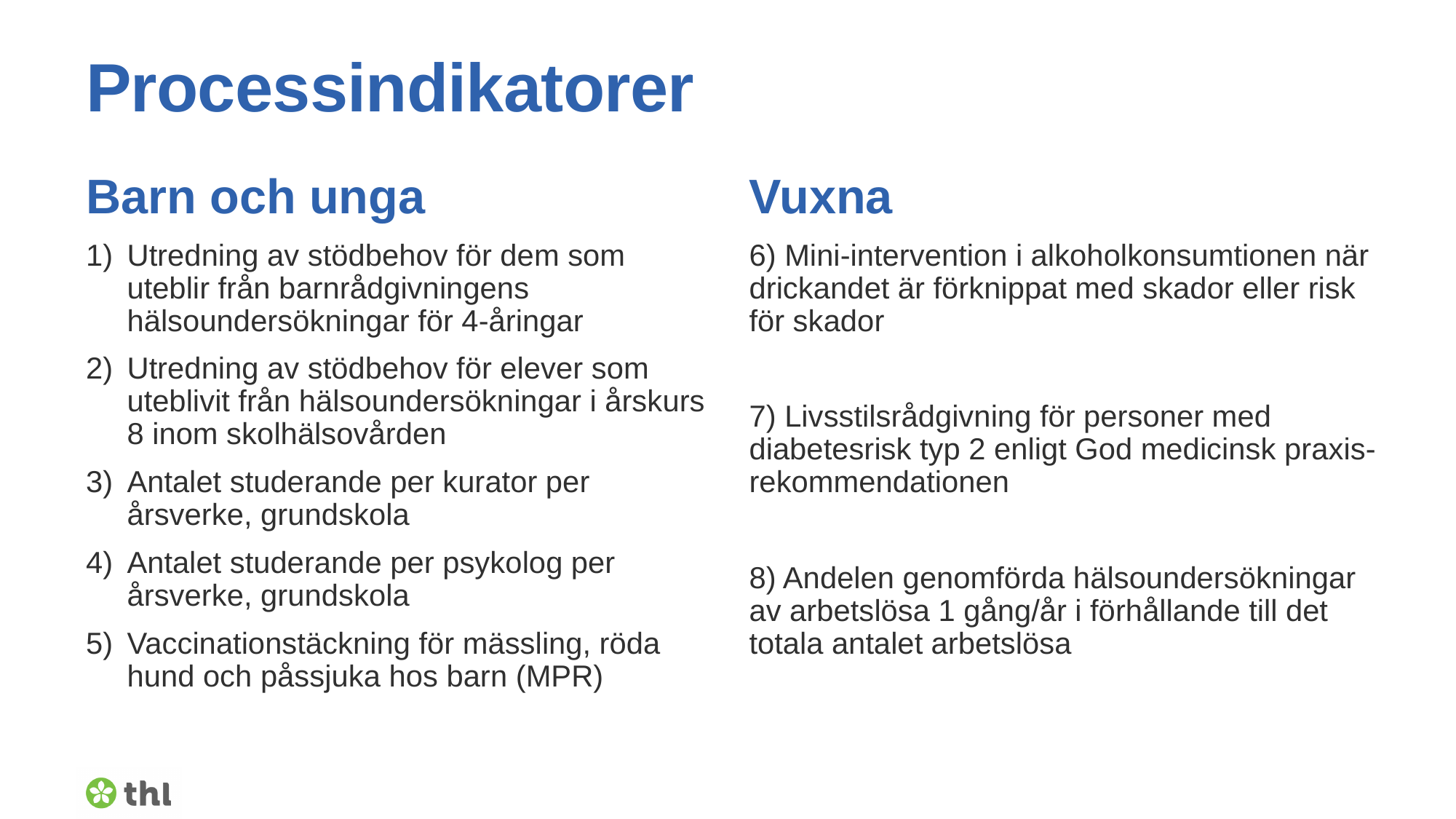

# Processindikatorer
Barn och unga
Utredning av stödbehov för dem som uteblir från barnrådgivningens hälsoundersökningar för 4-åringar
Utredning av stödbehov för elever som uteblivit från hälsoundersökningar i årskurs 8 inom skolhälsovården
Antalet studerande per kurator per årsverke, grundskola
Antalet studerande per psykolog per årsverke, grundskola
Vaccinationstäckning för mässling, röda hund och påssjuka hos barn (MPR)

Vuxna
6) Mini-intervention i alkoholkonsumtionen när drickandet är förknippat med skador eller risk för skador

7) Livsstilsrådgivning för personer med diabetesrisk typ 2 enligt God medicinsk praxis-rekommendationen

8) Andelen genomförda hälsoundersökningar av arbetslösa 1 gång/år i förhållande till det totala antalet arbetslösa